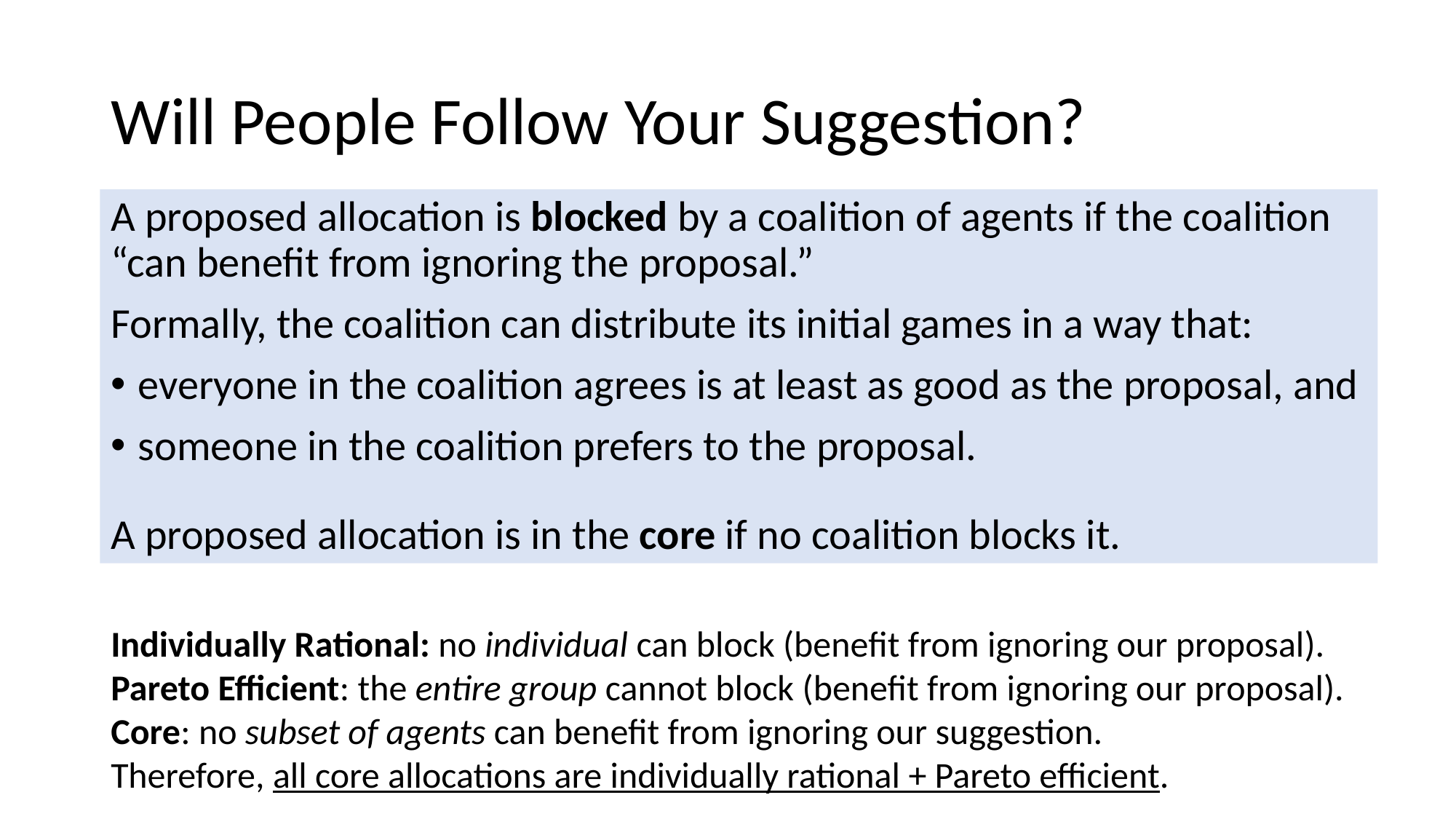

# Will People Follow Your Suggestion?
A proposed allocation is blocked by a coalition of agents if the coalition “can benefit from ignoring the proposal.”
Formally, the coalition can distribute its initial games in a way that:
everyone in the coalition agrees is at least as good as the proposal, and
someone in the coalition prefers to the proposal.

A proposed allocation is in the core if no coalition blocks it.
Individually Rational: no individual can block (benefit from ignoring our proposal).
Pareto Efficient: the entire group cannot block (benefit from ignoring our proposal).
Core: no subset of agents can benefit from ignoring our suggestion.
Therefore, all core allocations are individually rational + Pareto efficient.